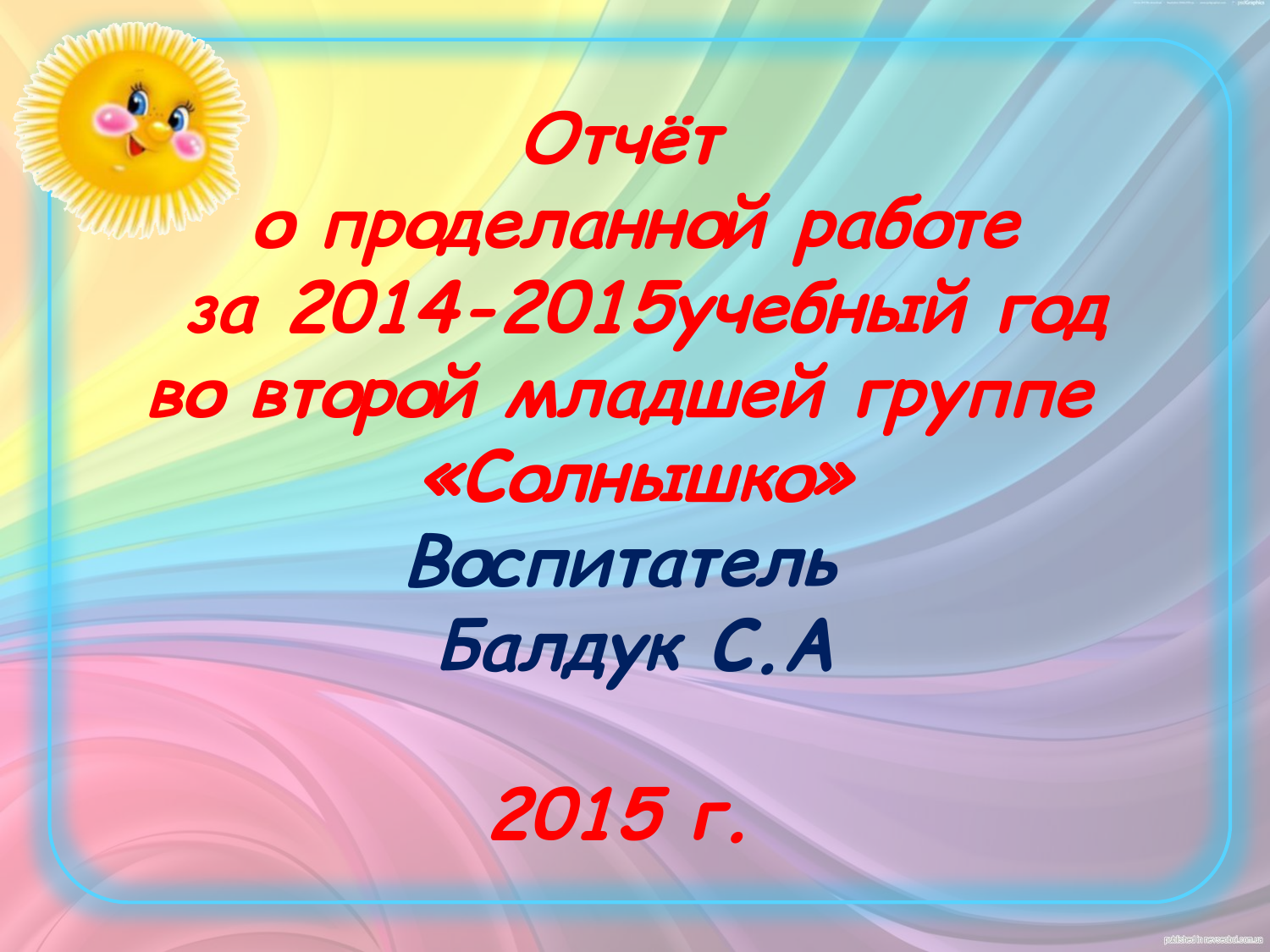

# Отчёт о проделанной работе за 2014-2015учебный год во второй младшей группе  «Солнышко» Воспитатель Балдук С.А 2015 г.